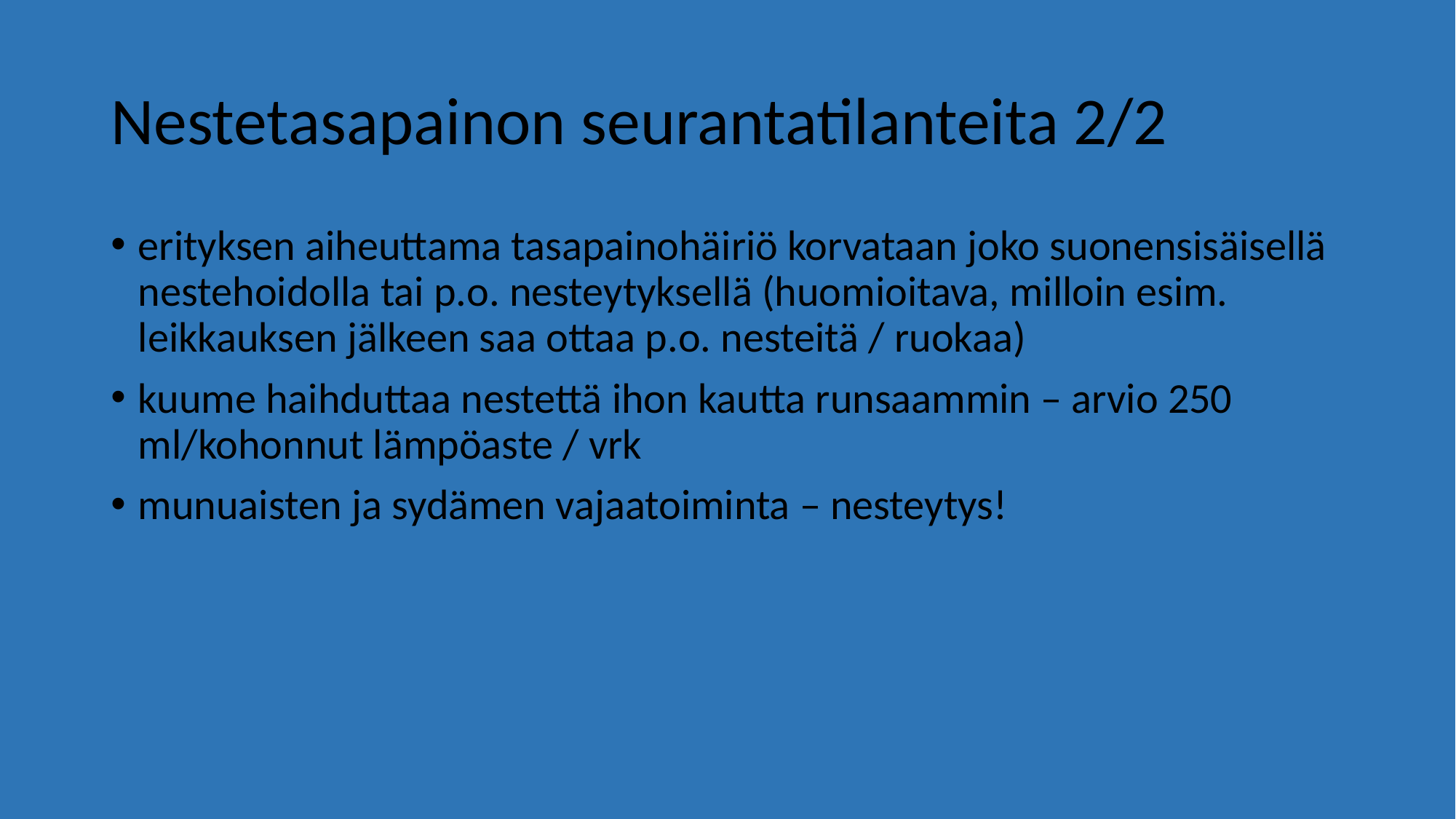

# Nestetasapainon seurantatilanteita 2/2
erityksen aiheuttama tasapainohäiriö korvataan joko suonensisäisellä nestehoidolla tai p.o. nesteytyksellä (huomioitava, milloin esim. leikkauksen jälkeen saa ottaa p.o. nesteitä / ruokaa)
kuume haihduttaa nestettä ihon kautta runsaammin – arvio 250 ml/kohonnut lämpöaste / vrk
munuaisten ja sydämen vajaatoiminta – nesteytys!